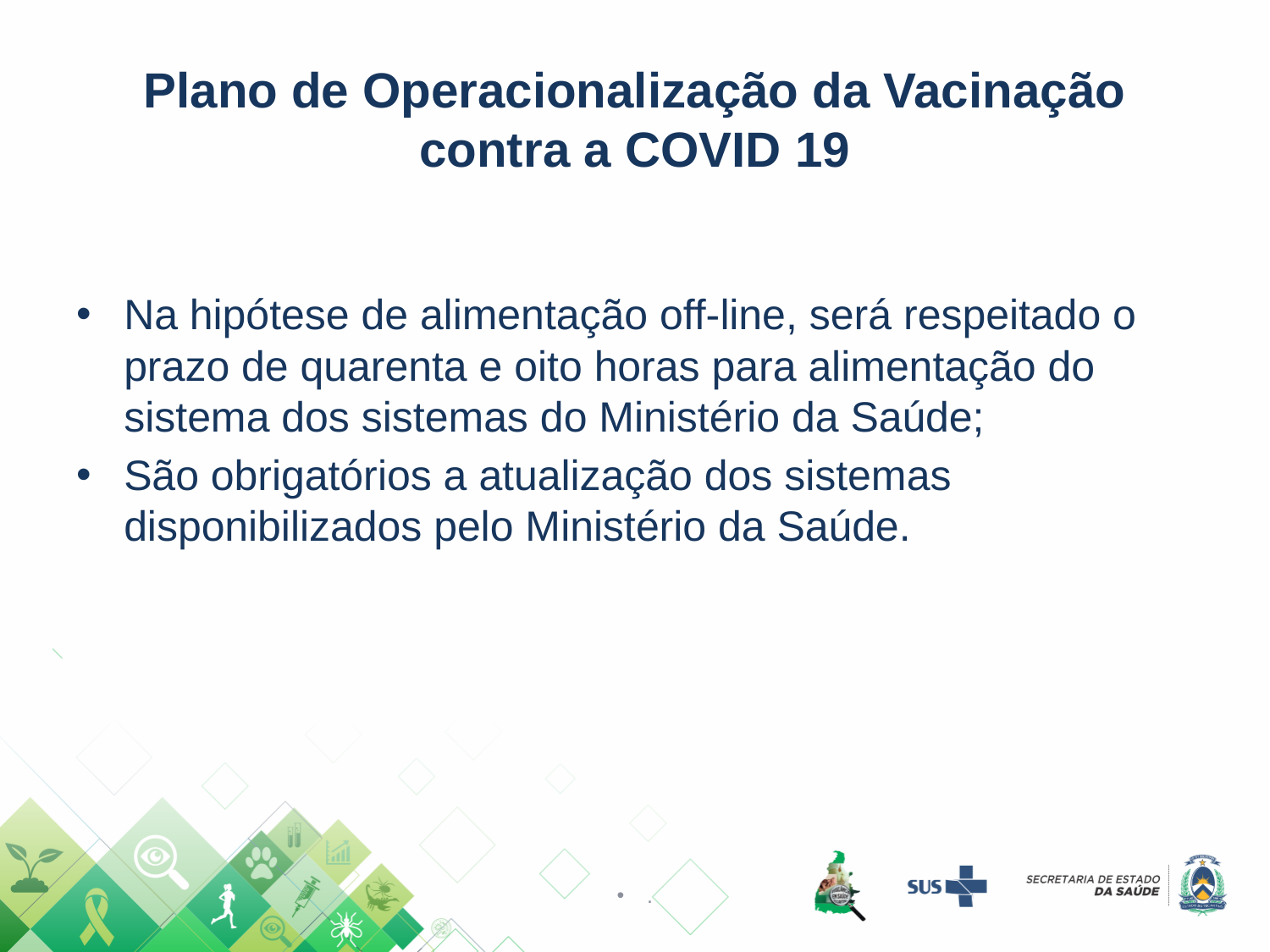

# Plano de Operacionalização da Vacinação contra a COVID 19

Na hipótese de alimentação off-line, será respeitado o prazo de quarenta e oito horas para alimentação do sistema dos sistemas do Ministério da Saúde;
São obrigatórios a atualização dos sistemas disponibilizados pelo Ministério da Saúde.

.